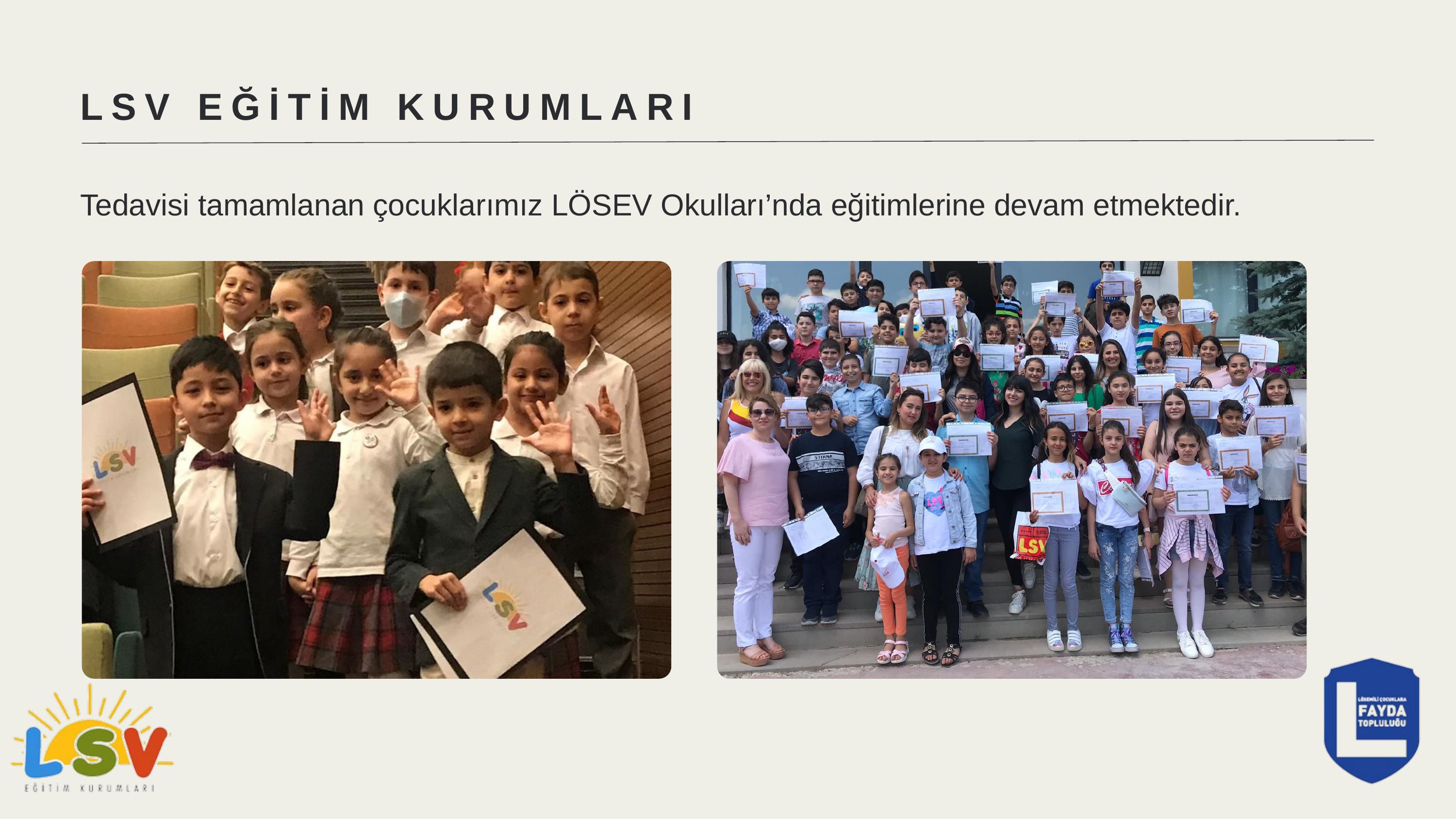

LSV EĞİTİM KURUMLARI

Tedavisi tamamlanan çocuklarımız LÖSEV Okulları’nda eğitimlerine devam etmektedir.